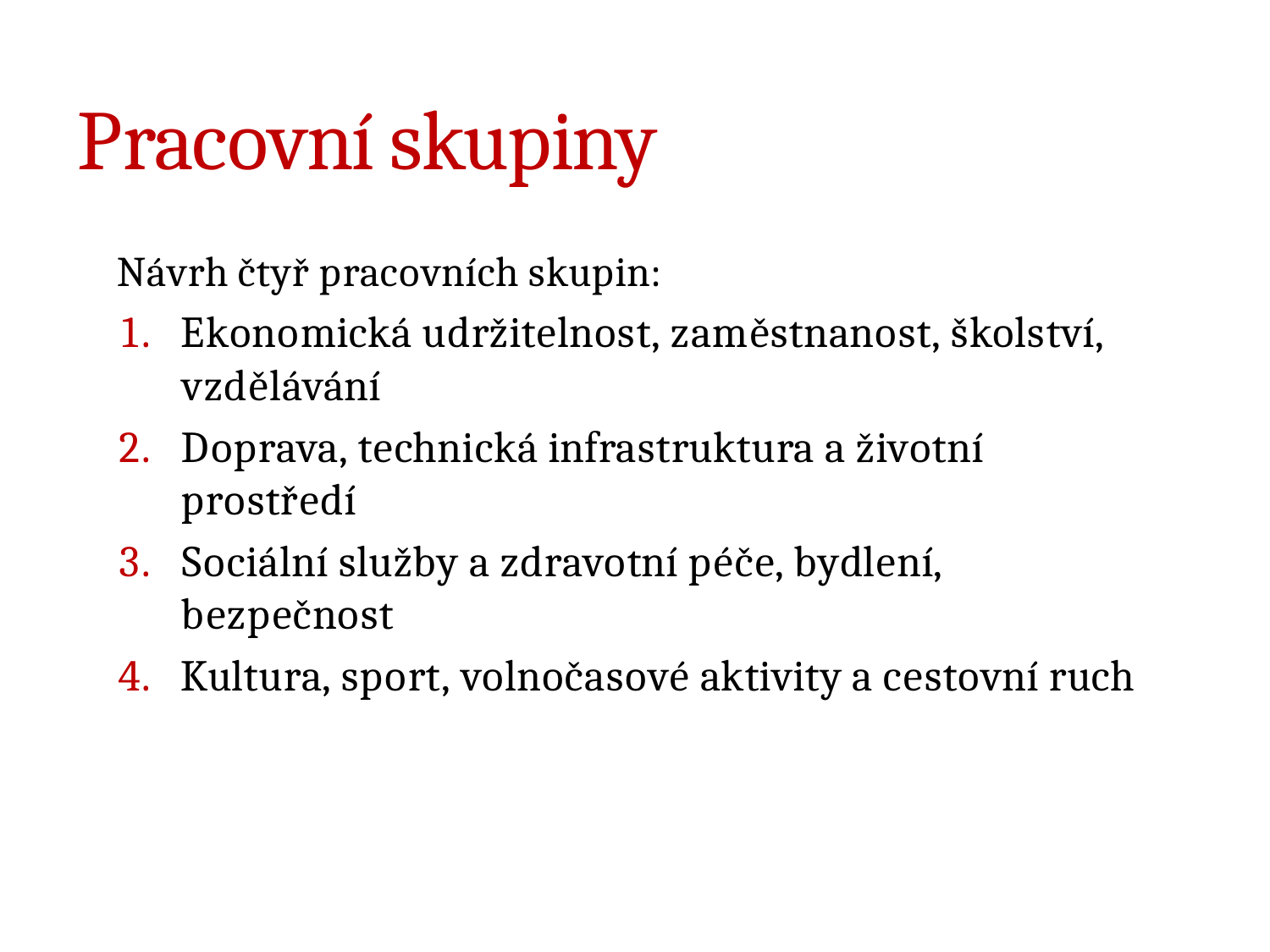

# Pracovní skupiny

Návrh čtyř pracovních skupin:
Ekonomická udržitelnost, zaměstnanost, školství, vzdělávání
Doprava, technická infrastruktura a životní prostředí
Sociální služby a zdravotní péče, bydlení, bezpečnost
Kultura, sport, volnočasové aktivity a cestovní ruch